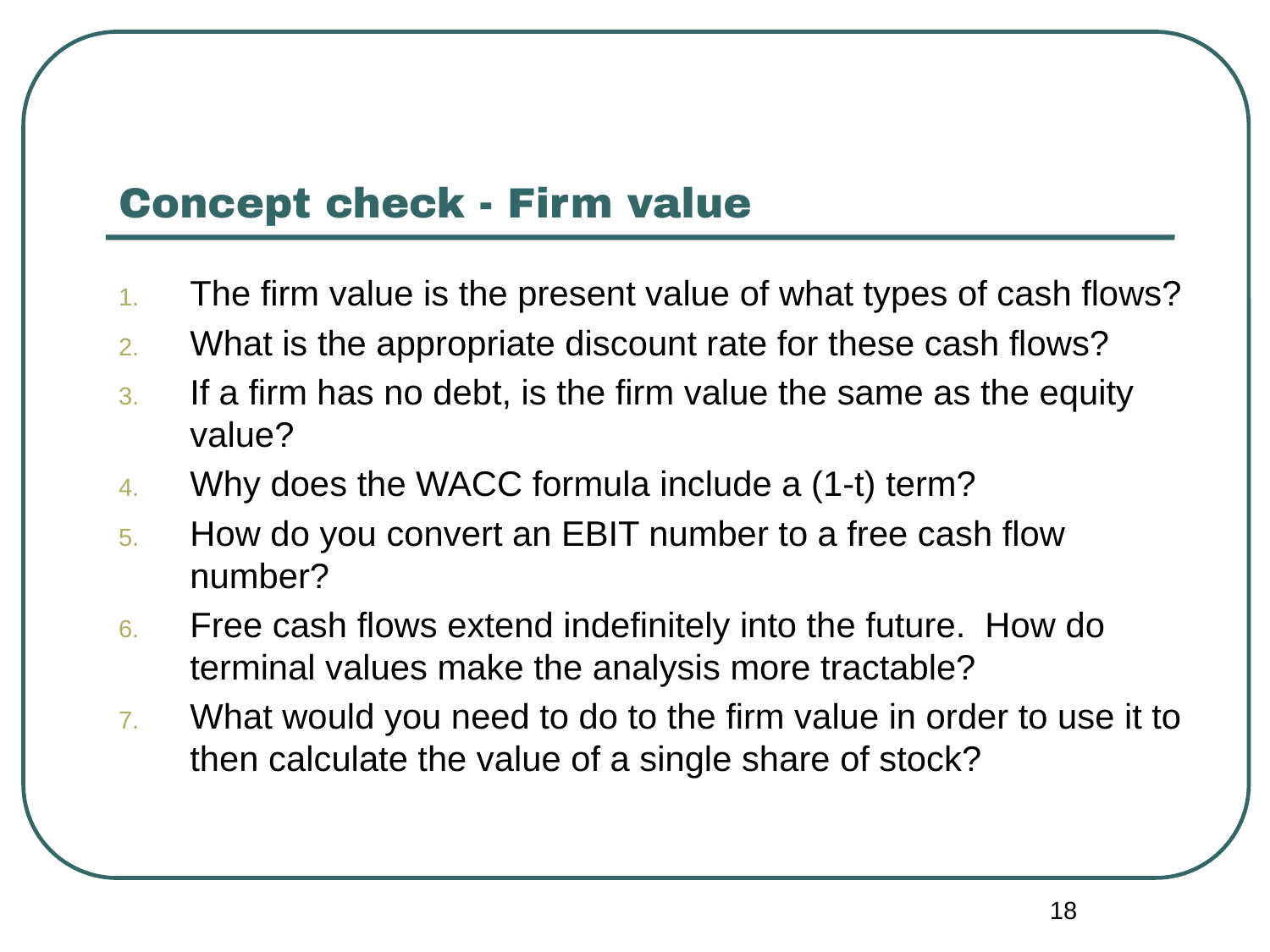

# Concept check - Firm value
The firm value is the present value of what types of cash flows?
What is the appropriate discount rate for these cash flows?
If a firm has no debt, is the firm value the same as the equity value?
Why does the WACC formula include a (1-t) term?
How do you convert an EBIT number to a free cash flow number?
Free cash flows extend indefinitely into the future.  How do terminal values make the analysis more tractable?
What would you need to do to the firm value in order to use it to then calculate the value of a single share of stock?

18